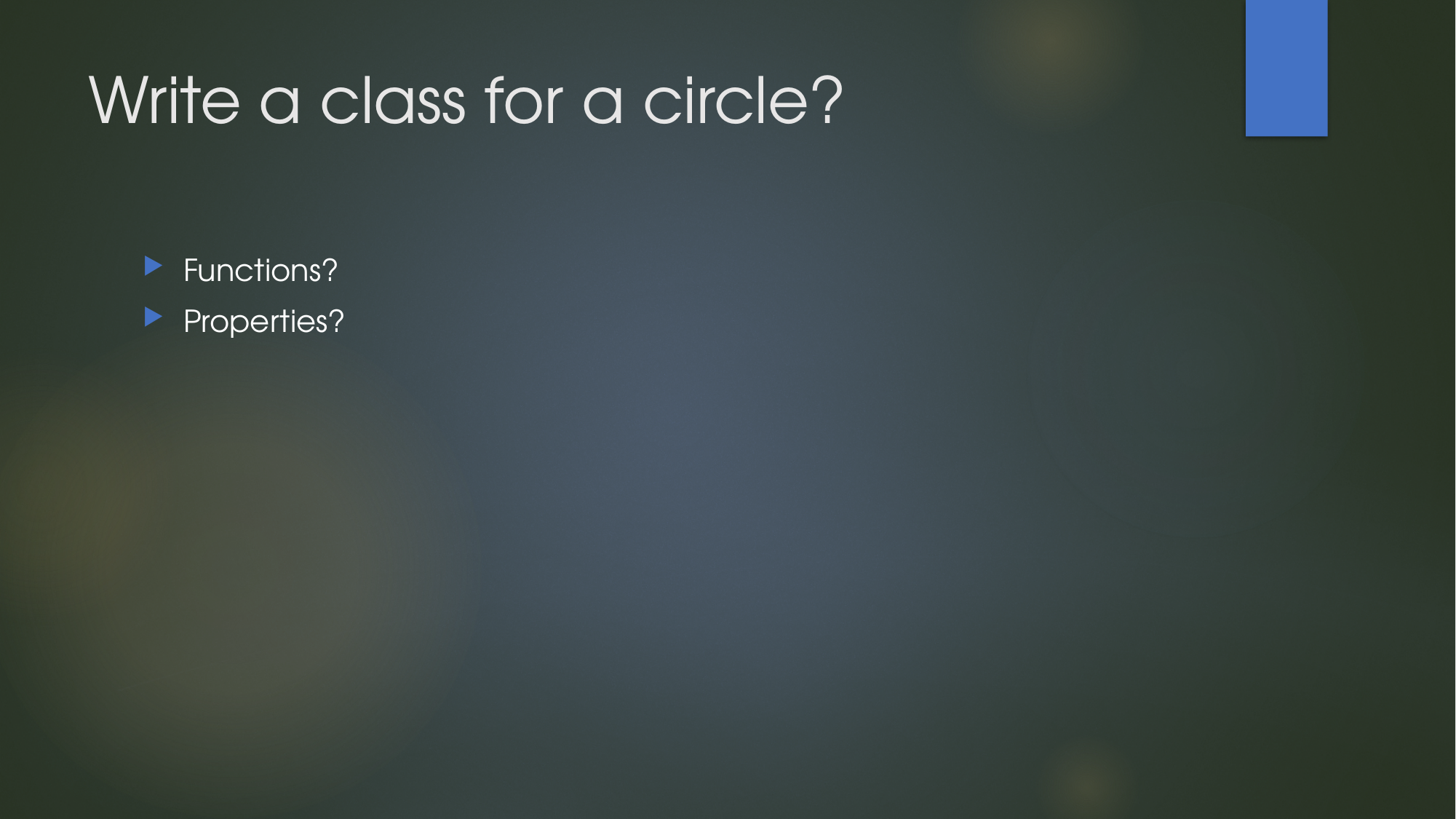

# Write a class for a circle?
Functions?
Properties?